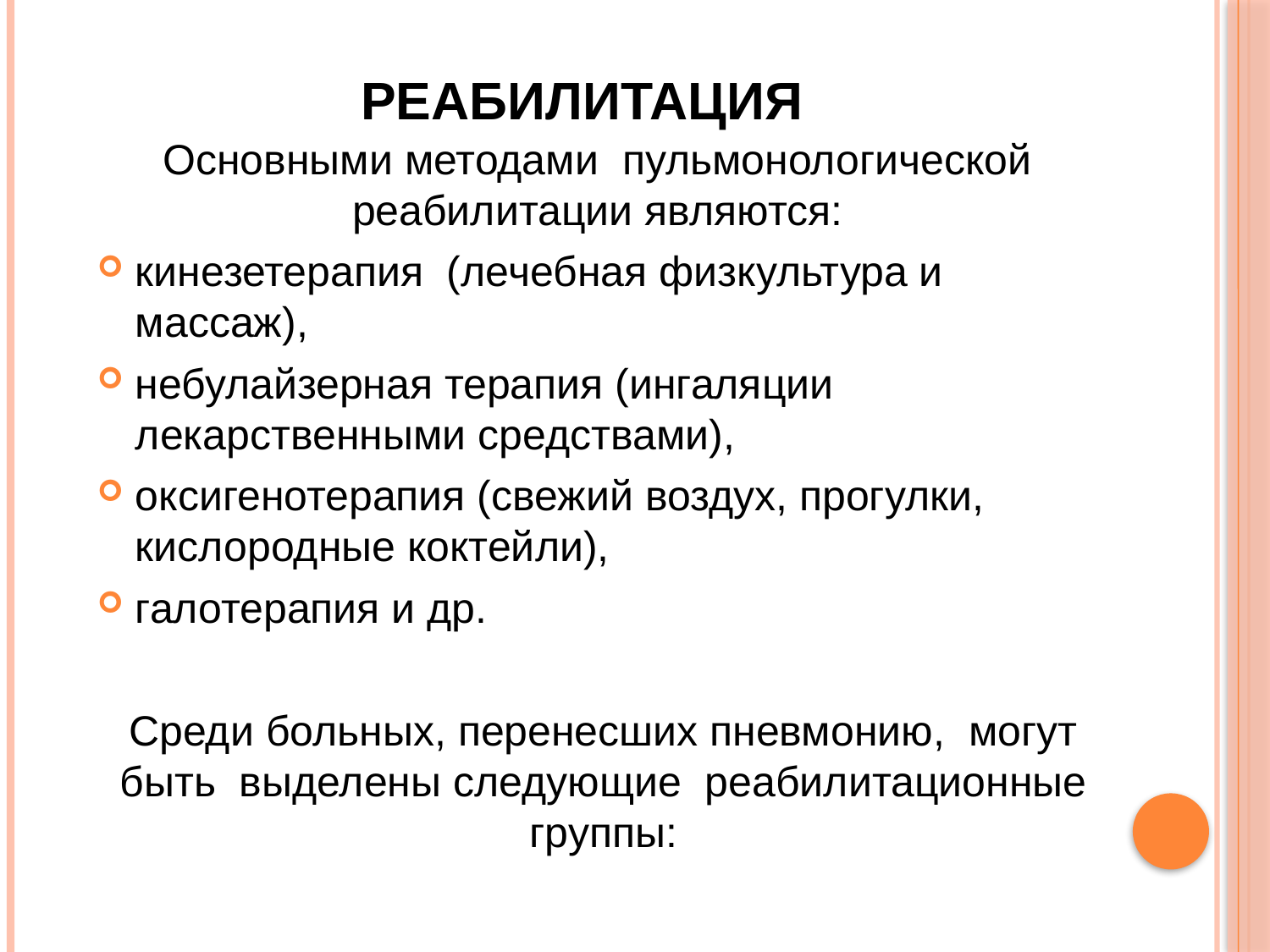

# реабилитация
Основными методами  пульмонологической  реабилитации являются:
кинезетерапия  (лечебная физкультура и массаж),
небулайзерная терапия (ингаляции лекарственными средствами),
оксигенотерапия (свежий воздух, прогулки, кислородные коктейли),
галотерапия и др.

Среди больных, перенесших пневмонию,  могут быть  выделены следующие  реабилитационные группы: